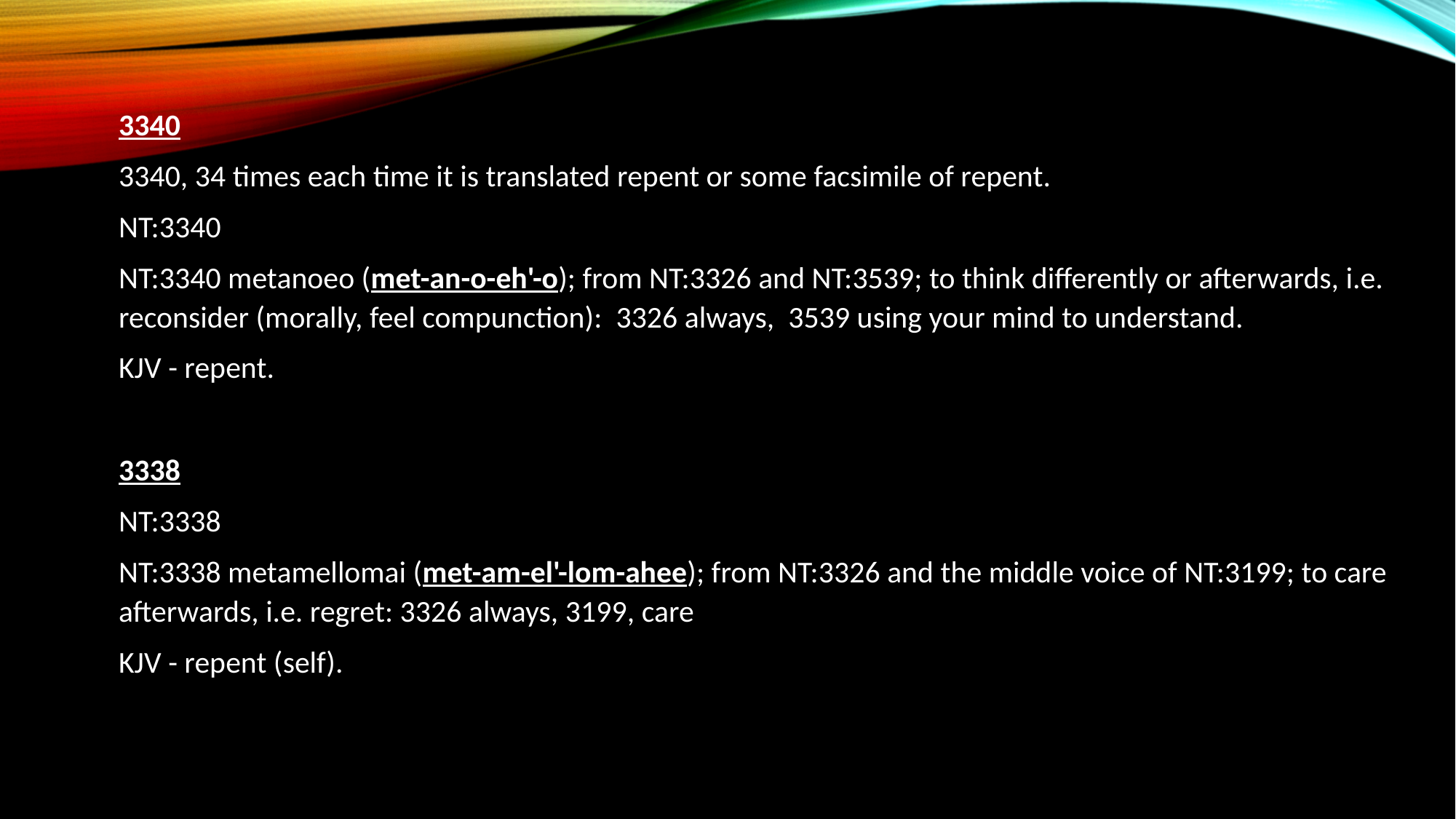

3340
3340, 34 times each time it is translated repent or some facsimile of repent.
NT:3340
NT:3340 metanoeo (met-an-o-eh'-o); from NT:3326 and NT:3539; to think differently or afterwards, i.e. reconsider (morally, feel compunction):  3326 always,  3539 using your mind to understand.
KJV - repent.

3338
NT:3338
NT:3338 metamellomai (met-am-el'-lom-ahee); from NT:3326 and the middle voice of NT:3199; to care afterwards, i.e. regret: 3326 always, 3199, care
KJV - repent (self).